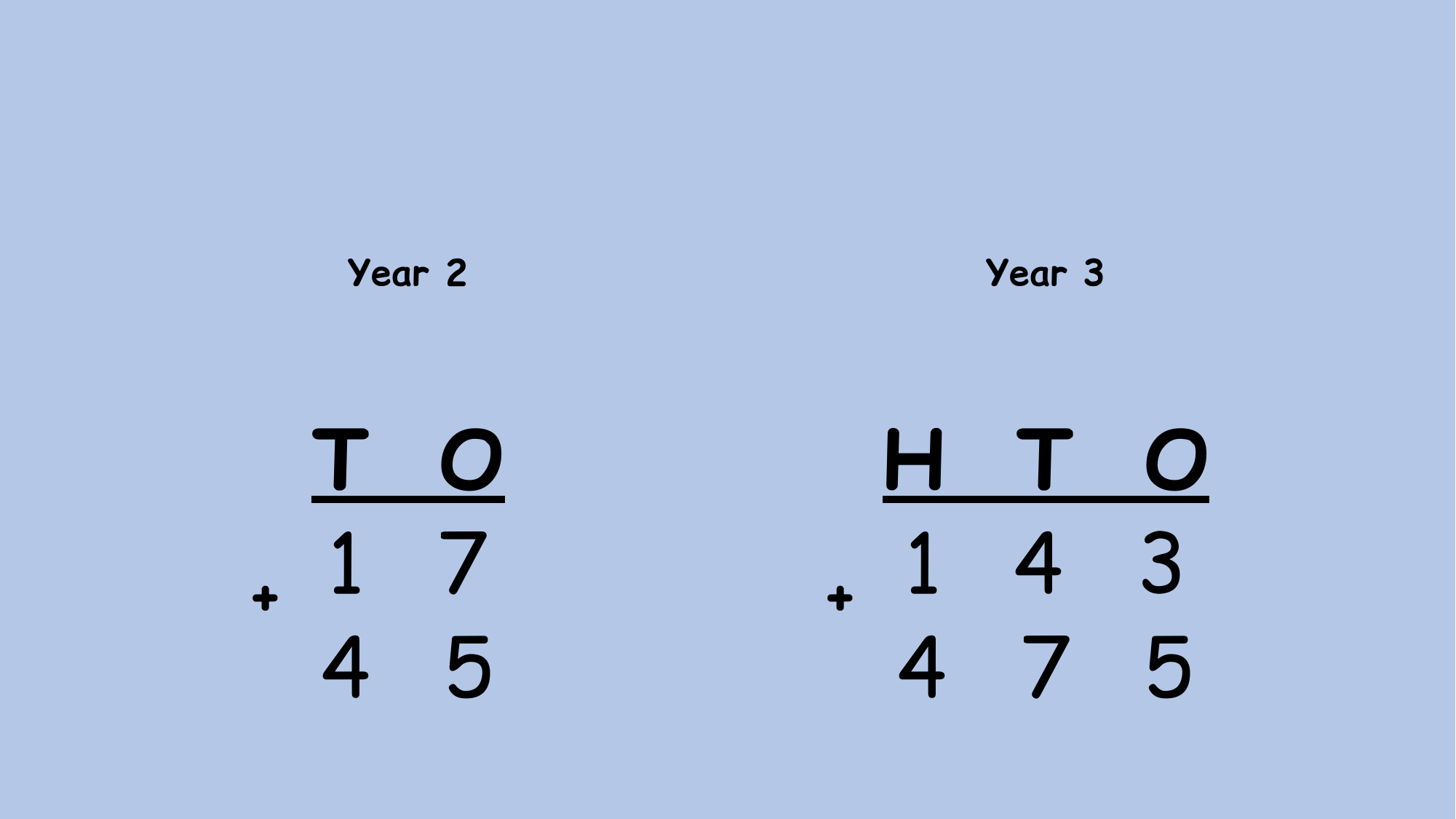

#
Year 2
Year 3

T  O
1   7
4   5

H  T  O
4   3
4   7   5

+
+